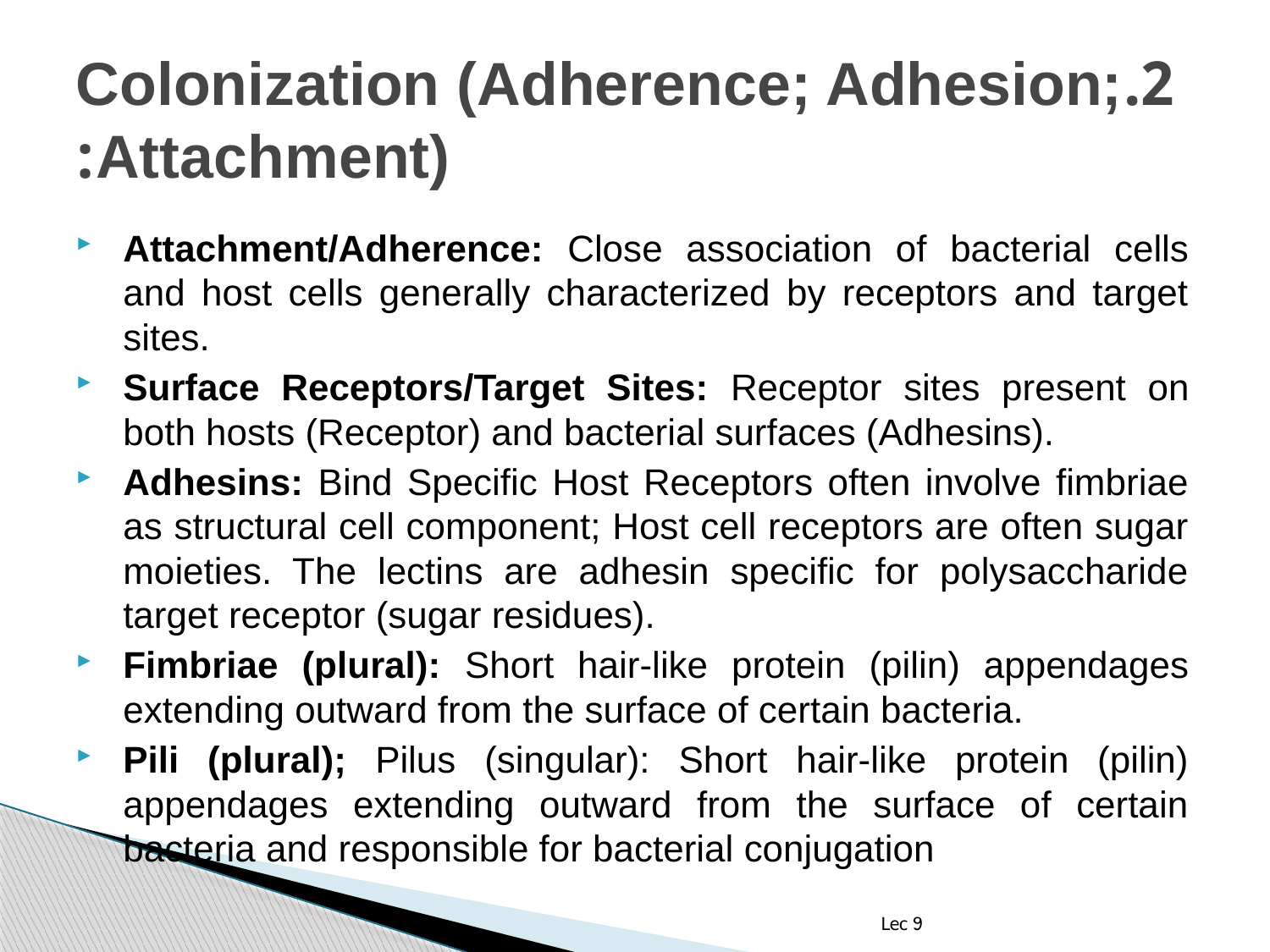

# 2.Colonization (Adherence; Adhesion; Attachment):
Attachment/Adherence: Close association of bacterial cells and host cells generally characterized by receptors and target sites.
Surface Receptors/Target Sites: Receptor sites present on both hosts (Receptor) and bacterial surfaces (Adhesins).
Adhesins: Bind Specific Host Receptors often involve fimbriae as structural cell component; Host cell receptors are often sugar moieties. The lectins are adhesin specific for polysaccharide target receptor (sugar residues).
Fimbriae (plural): Short hair-like protein (pilin) appendages extending outward from the surface of certain bacteria.
Pili (plural); Pilus (singular): Short hair-like protein (pilin) appendages extending outward from the surface of certain bacteria and responsible for bacterial conjugation

Lec 9